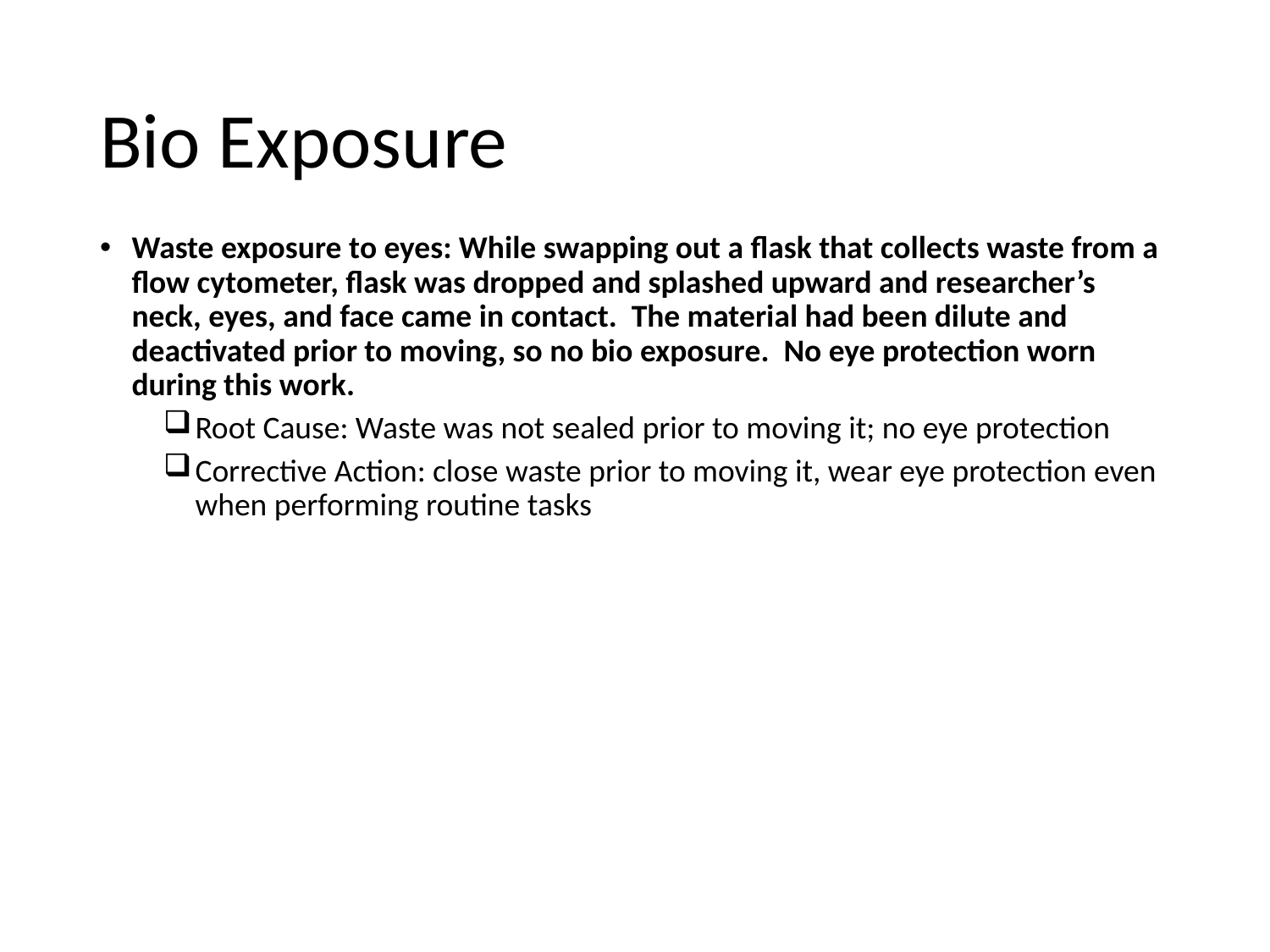

# Bio Exposure
Waste exposure to eyes: While swapping out a flask that collects waste from a flow cytometer, flask was dropped and splashed upward and researcher’s neck, eyes, and face came in contact.  The material had been dilute and deactivated prior to moving, so no bio exposure.  No eye protection worn during this work.
Root Cause: Waste was not sealed prior to moving it; no eye protection
Corrective Action: close waste prior to moving it, wear eye protection even when performing routine tasks